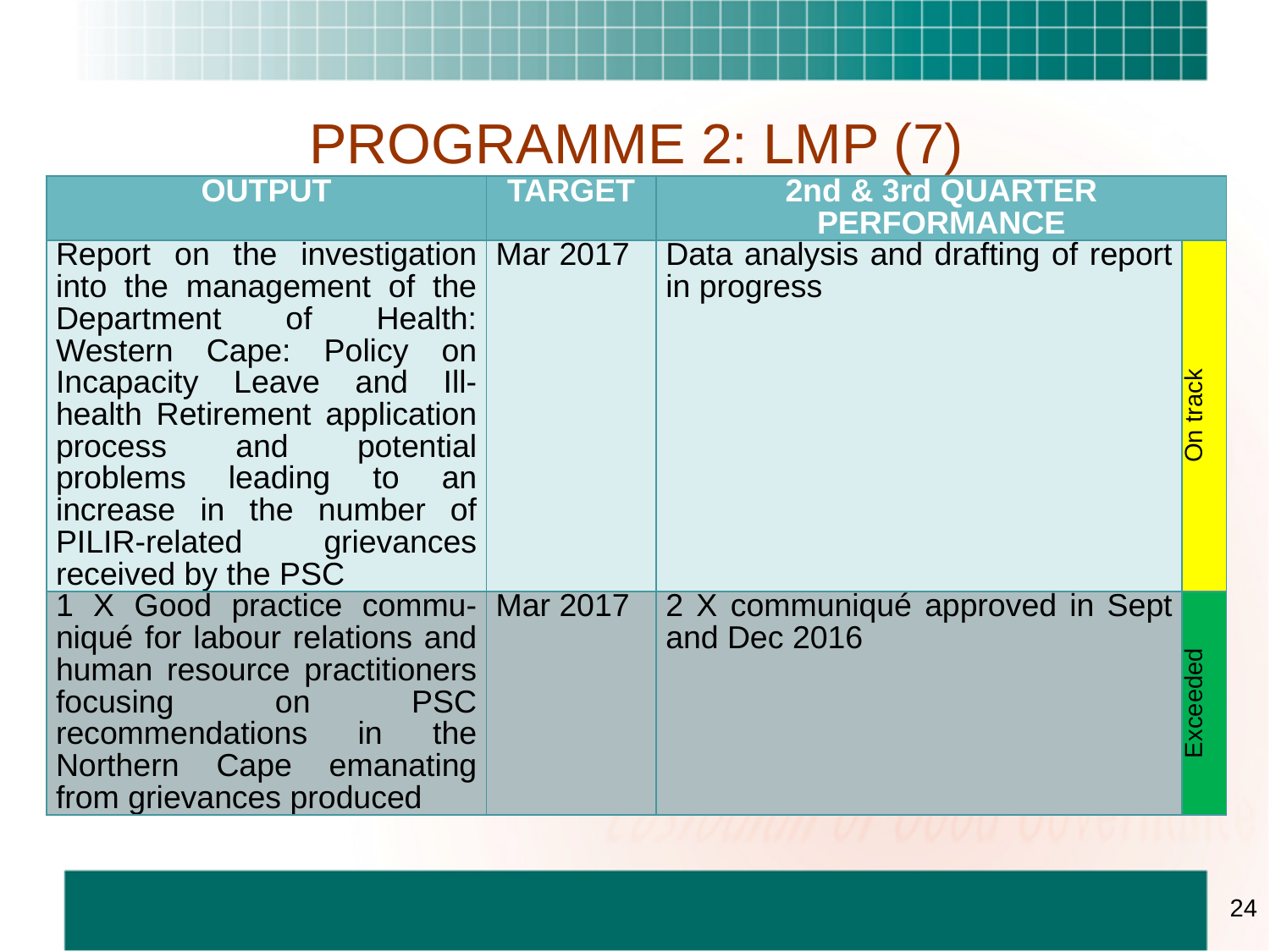

# PROGRAMME 2: LMP (7)
| OUTPUT | TARGET | 2nd & 3rd QUARTER PERFORMANCE |  |
| --- | --- | --- | --- |
| Report on the investigation into the management of the Department of Health: Western Cape: Policy on Incapacity Leave and Ill-health Retirement application process and potential problems leading to an increase in the number of PILIR-related grievances received by the PSC | Mar 2017 | Data analysis and drafting of report in progress | On track |
| 1 X Good practice commu-niqué for labour relations and human resource practitioners focusing on PSC recommendations in the Northern Cape emanating from grievances produced | Mar 2017 | 2 X communiqué approved in Sept and Dec 2016 | Exceeded |
24